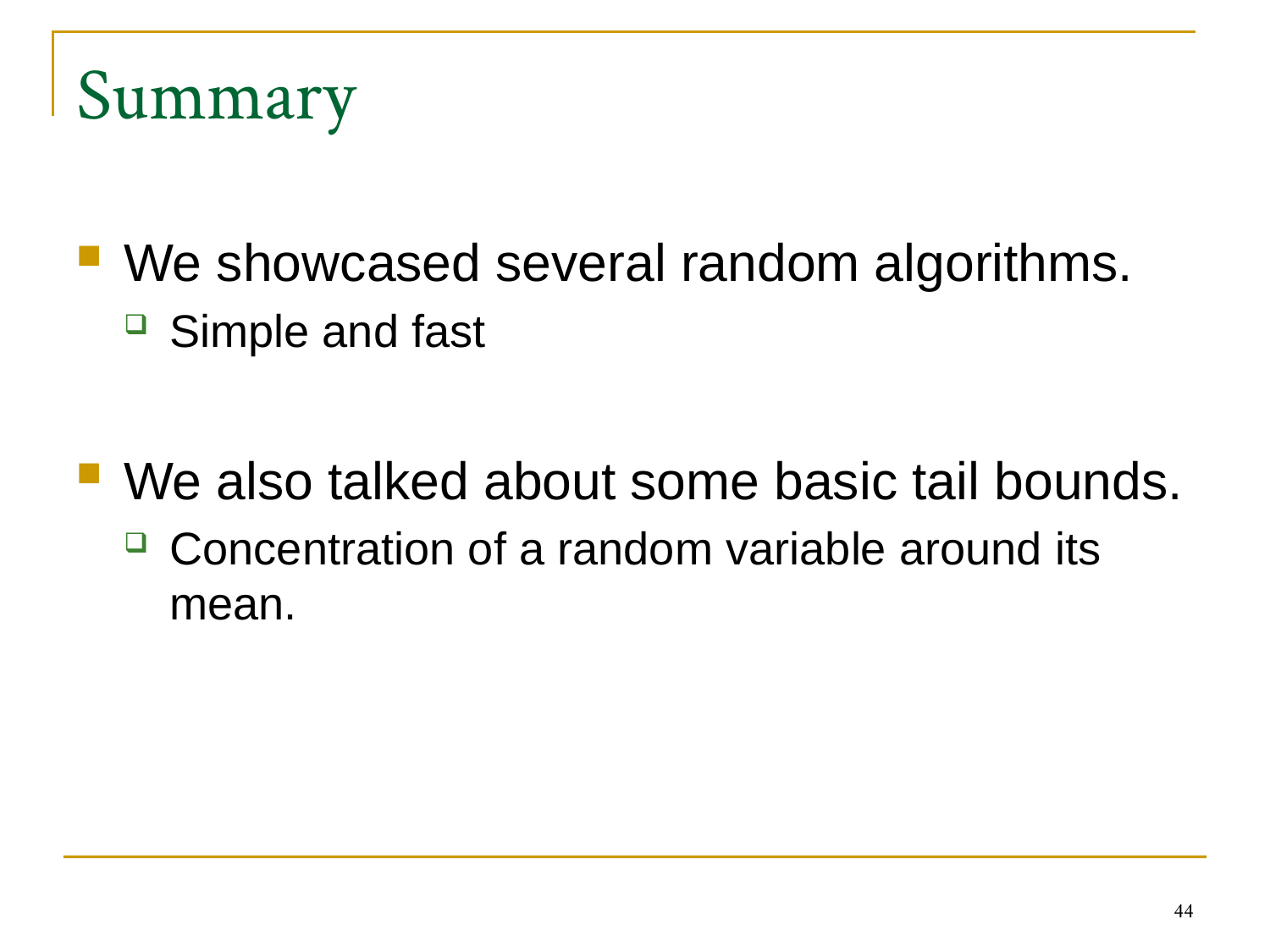

# Summary
We showcased several random algorithms.
Simple and fast

We also talked about some basic tail bounds.
Concentration of a random variable around its mean.
44